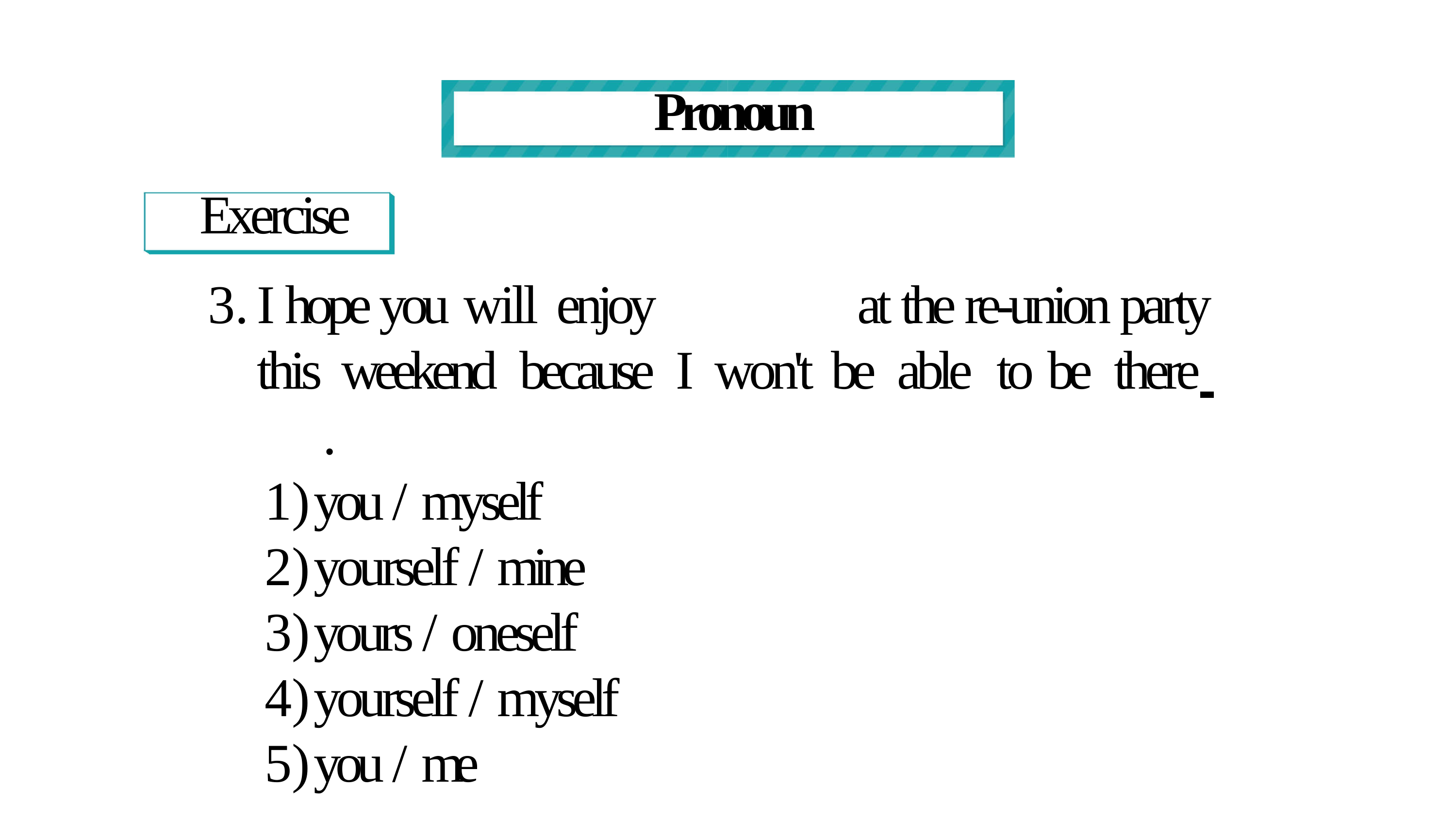

# Pronoun

Exercise
I hope you will enjoy	at the re-union party this  weekend  because  I  won't  be  able  to be  there 	.
you / myself
yourself / mine
yours / oneself
yourself / myself
you / me